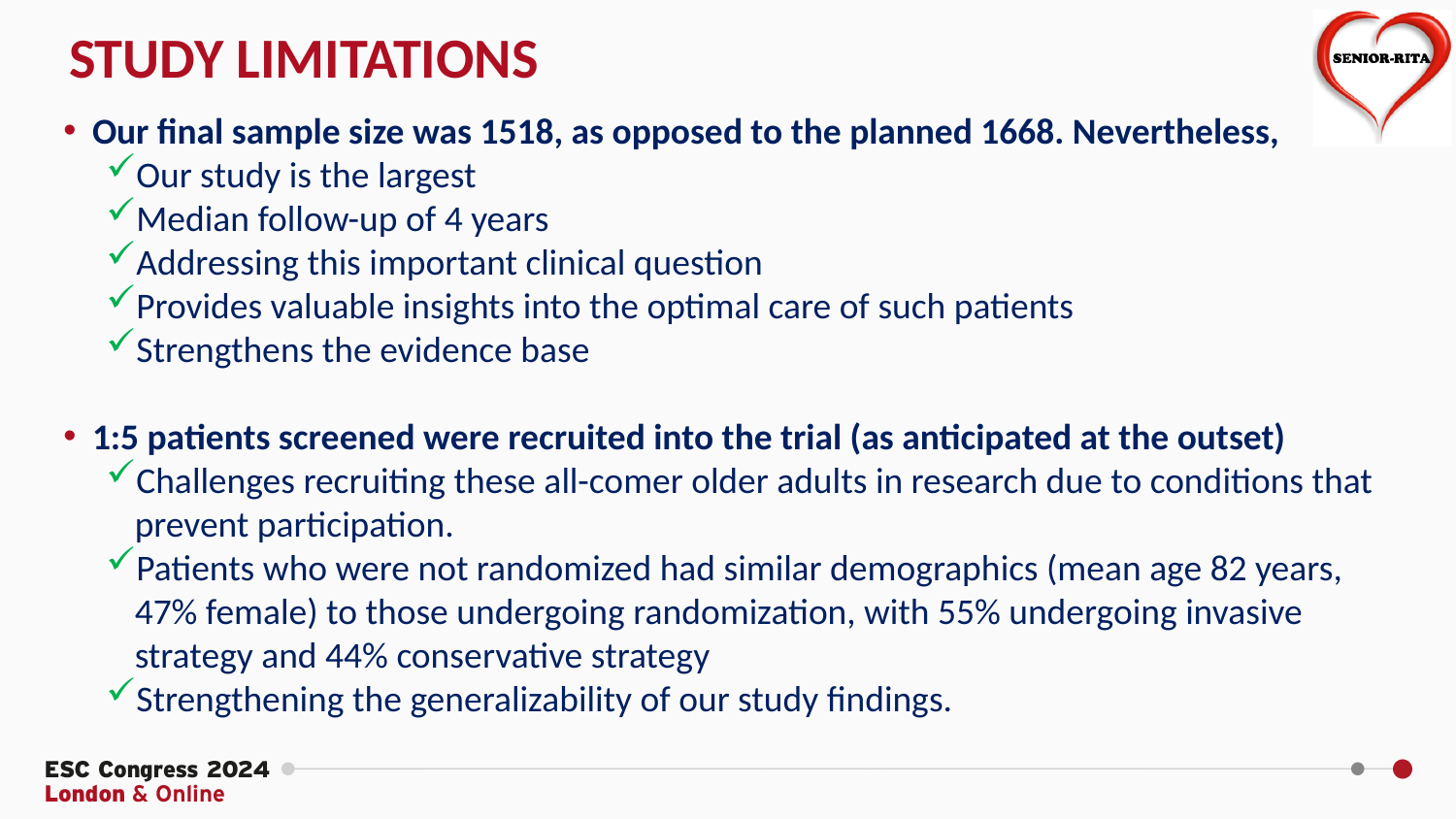

STUDY LIMITATIONS
Our final sample size was 1518, as opposed to the planned 1668. Nevertheless,
Our study is the largest
Median follow-up of 4 years
Addressing this important clinical question
Provides valuable insights into the optimal care of such patients
Strengthens the evidence base

1:5 patients screened were recruited into the trial (as anticipated at the outset)
Challenges recruiting these all-comer older adults in research due to conditions that prevent participation.
Patients who were not randomized had similar demographics (mean age 82 years, 47% female) to those undergoing randomization, with 55% undergoing invasive strategy and 44% conservative strategy
Strengthening the generalizability of our study findings.